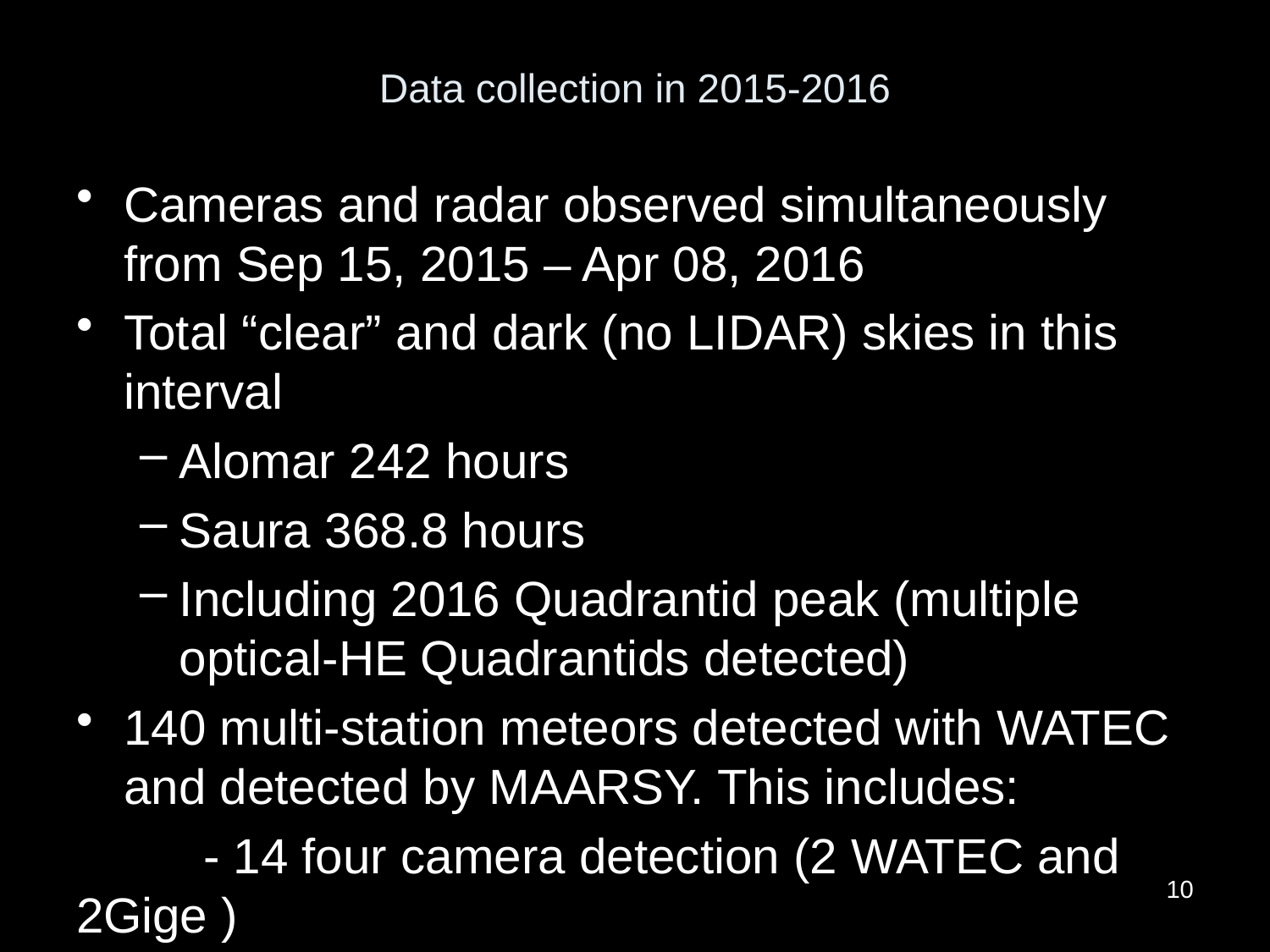

# Data collection in 2015-2016
Cameras and radar observed simultaneously from Sep 15, 2015 – Apr 08, 2016
Total “clear” and dark (no LIDAR) skies in this interval
Alomar 242 hours
Saura 368.8 hours
Including 2016 Quadrantid peak (multiple optical-HE Quadrantids detected)
140 multi-station meteors detected with WATEC and detected by MAARSY. This includes:
	- 14 four camera detection (2 WATEC and 2Gige )
	-  18 three camera (2 WATEC and 1 Gige)
10